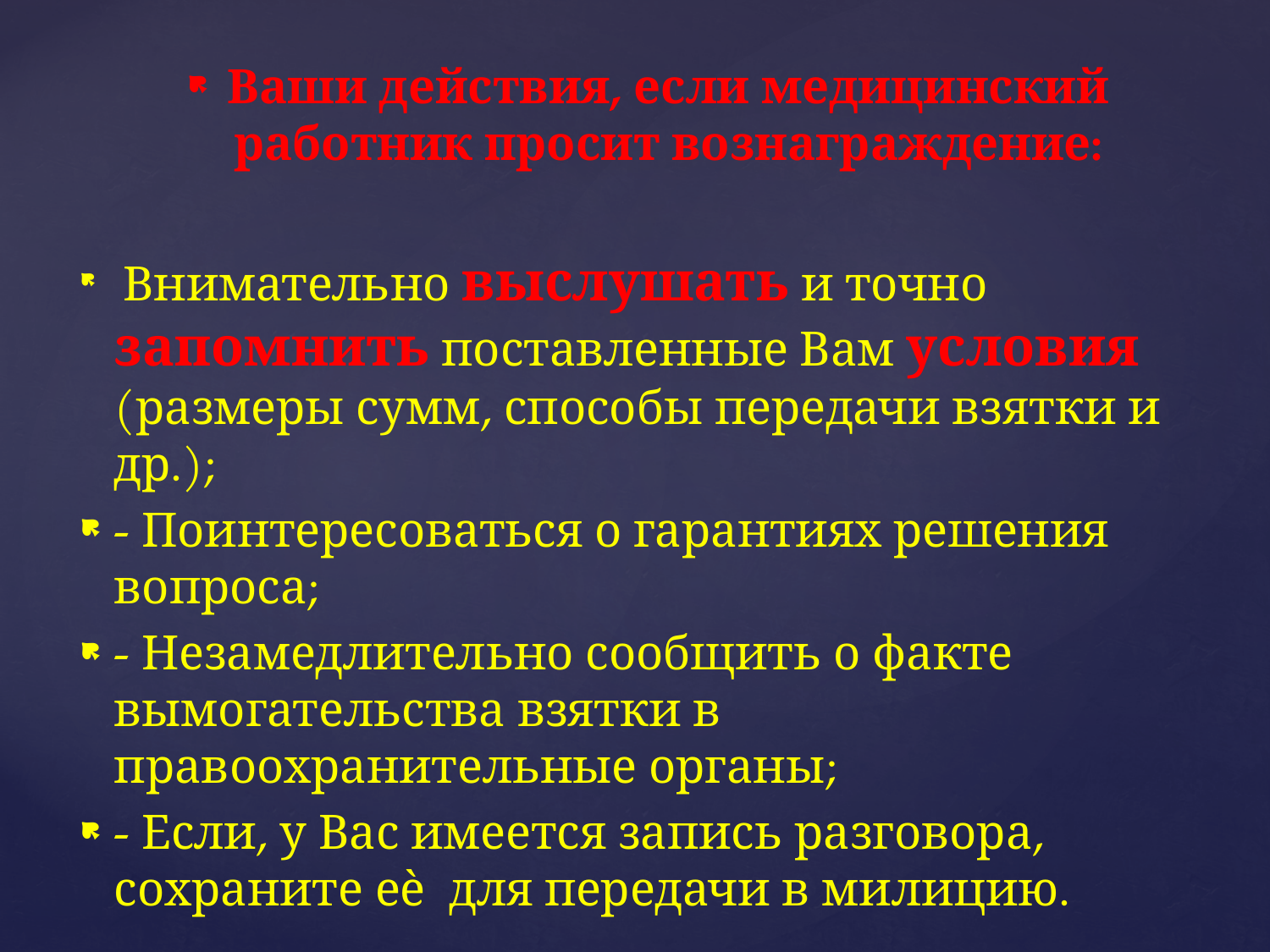

Ваши действия, если медицинский работник просит вознаграждение:

 Внимательно выслушать и точно запомнить поставленные Вам условия (размеры сумм, способы передачи взятки и др.);
- Поинтересоваться о гарантиях решения вопроса;
- Незамедлительно сообщить о факте вымогательства взятки в правоохранительные органы;
- Если, у Вас имеется запись разговора, сохраните еѐ  для передачи в милицию.